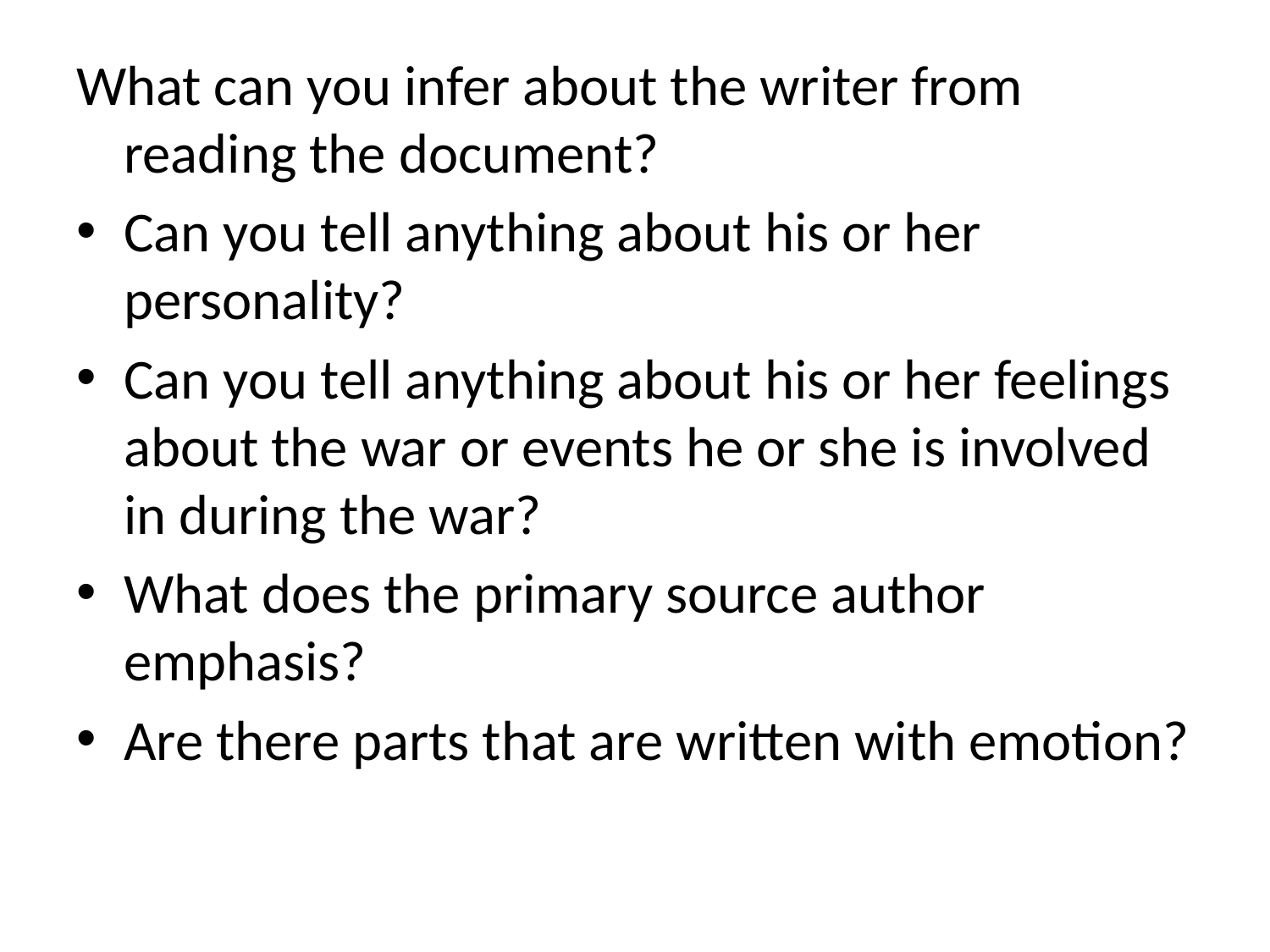

#
What can you infer about the writer from reading the document?
Can you tell anything about his or her personality?
Can you tell anything about his or her feelings about the war or events he or she is involved in during the war?
What does the primary source author emphasis?
Are there parts that are written with emotion?